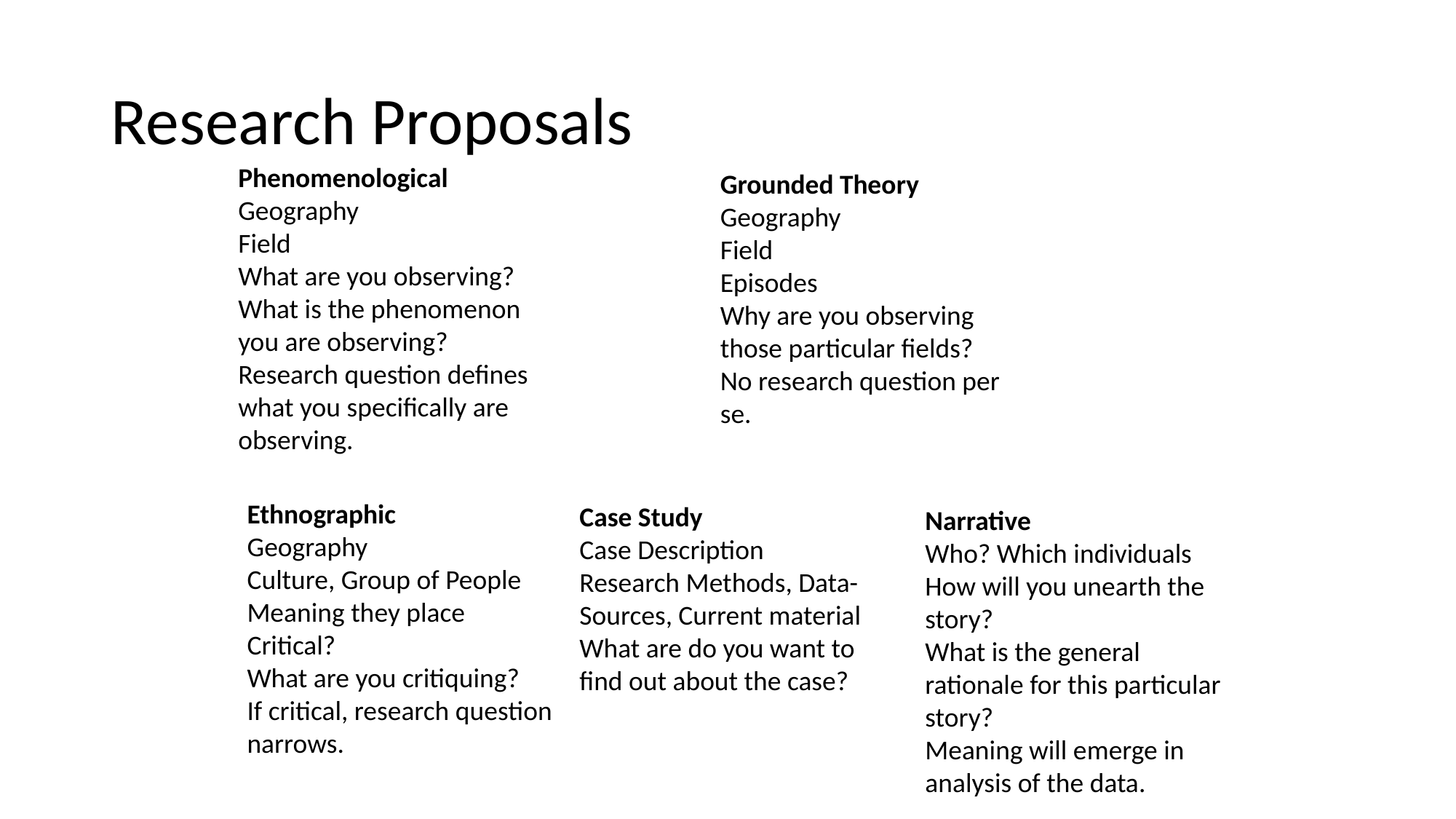

# Research Proposals
Phenomenological
Geography
Field
What are you observing?
What is the phenomenon you are observing?
Research question defines what you specifically are observing.
Grounded Theory
Geography
Field
Episodes
Why are you observing those particular fields?
No research question per se.
Ethnographic
Geography
Culture, Group of People
Meaning they place
Critical?
What are you critiquing?
If critical, research question narrows.
Case Study
Case Description
Research Methods, Data-Sources, Current material
What are do you want to find out about the case?
Narrative
Who? Which individuals
How will you unearth the story?
What is the general rationale for this particular story?
Meaning will emerge in analysis of the data.